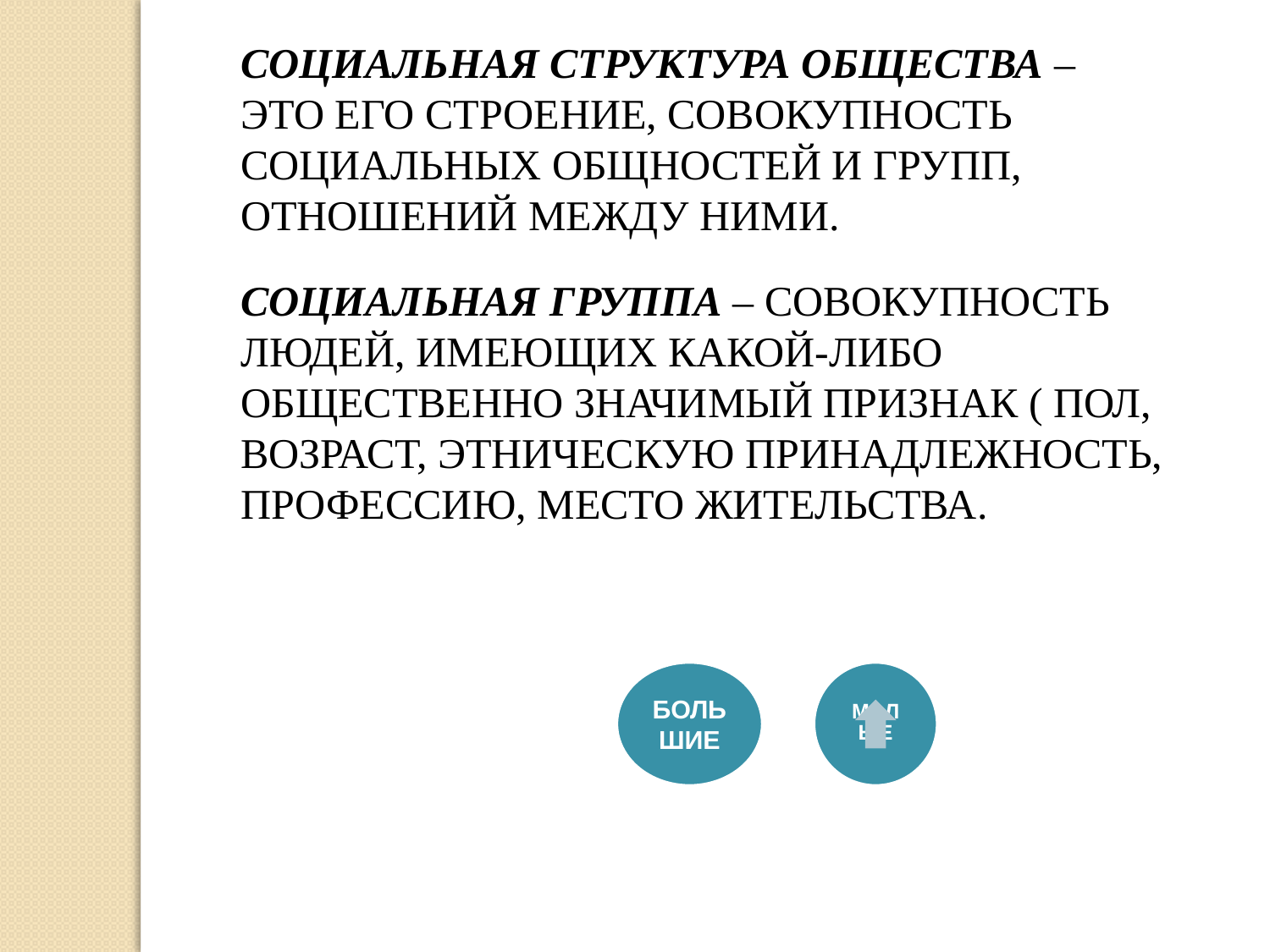

СОЦИАЛЬНАЯ СТРУКТУРА ОБЩЕСТВА – ЭТО ЕГО СТРОЕНИЕ, СОВОКУПНОСТЬ СОЦИАЛЬНЫХ ОБЩНОСТЕЙ И ГРУПП, ОТНОШЕНИЙ МЕЖДУ НИМИ.
СОЦИАЛЬНАЯ ГРУППА – СОВОКУПНОСТЬ ЛЮДЕЙ, ИМЕЮЩИХ КАКОЙ-ЛИБО ОБЩЕСТВЕННО ЗНАЧИМЫЙ ПРИЗНАК ( ПОЛ, ВОЗРАСТ, ЭТНИЧЕСКУЮ ПРИНАДЛЕЖНОСТЬ, ПРОФЕССИЮ, МЕСТО ЖИТЕЛЬСТВА.
БОЛЬШИЕ
МАЛЫЕ